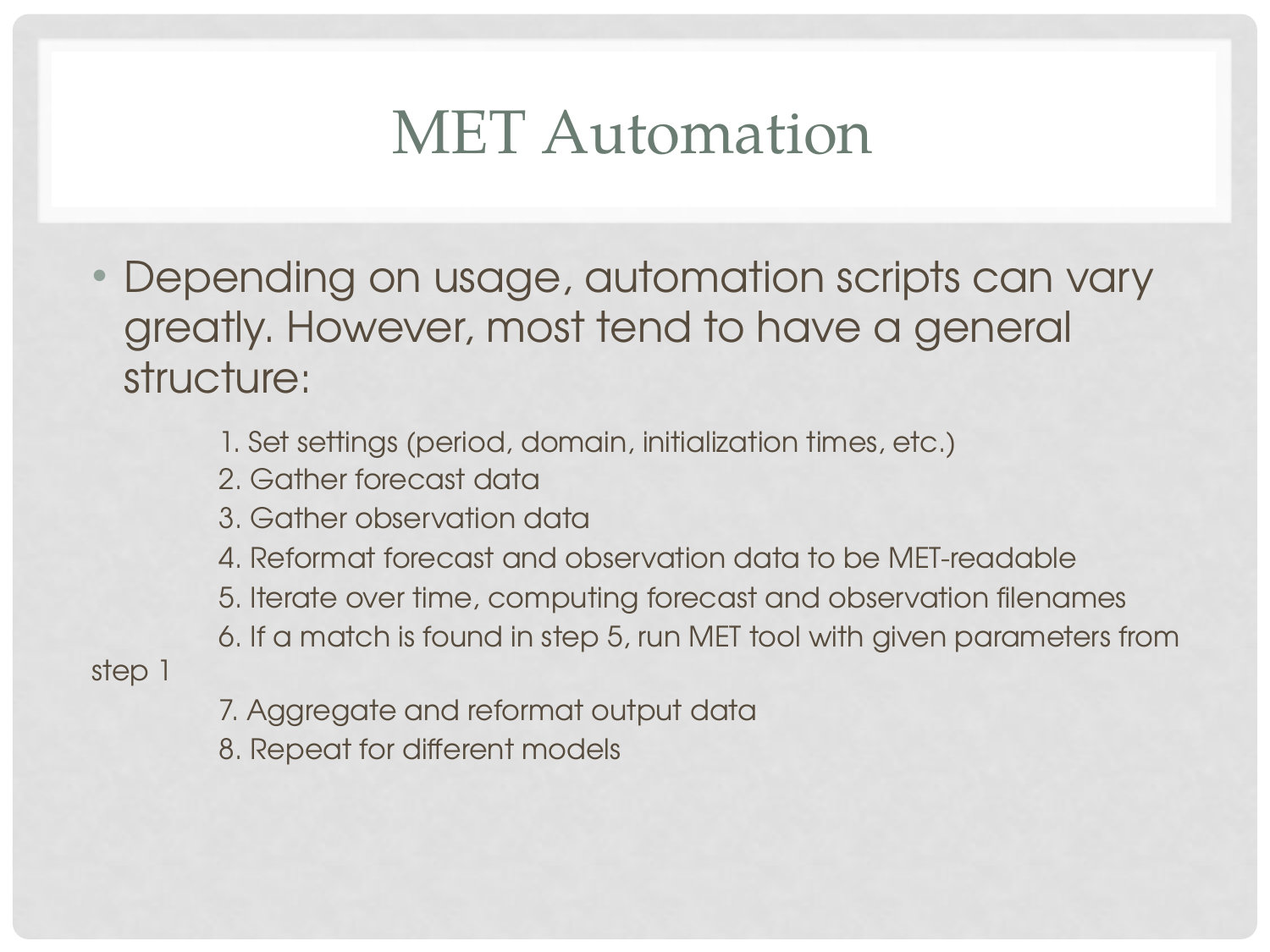

# MET Automation
Depending on usage, automation scripts can vary greatly. However, most tend to have a general structure:
	1. Set settings (period, domain, initialization times, etc.)
	2. Gather forecast data
	3. Gather observation data
	4. Reformat forecast and observation data to be MET-readable
	5. Iterate over time, computing forecast and observation filenames
	6. If a match is found in step 5, run MET tool with given parameters from step 1
	7. Aggregate and reformat output data
	8. Repeat for different models